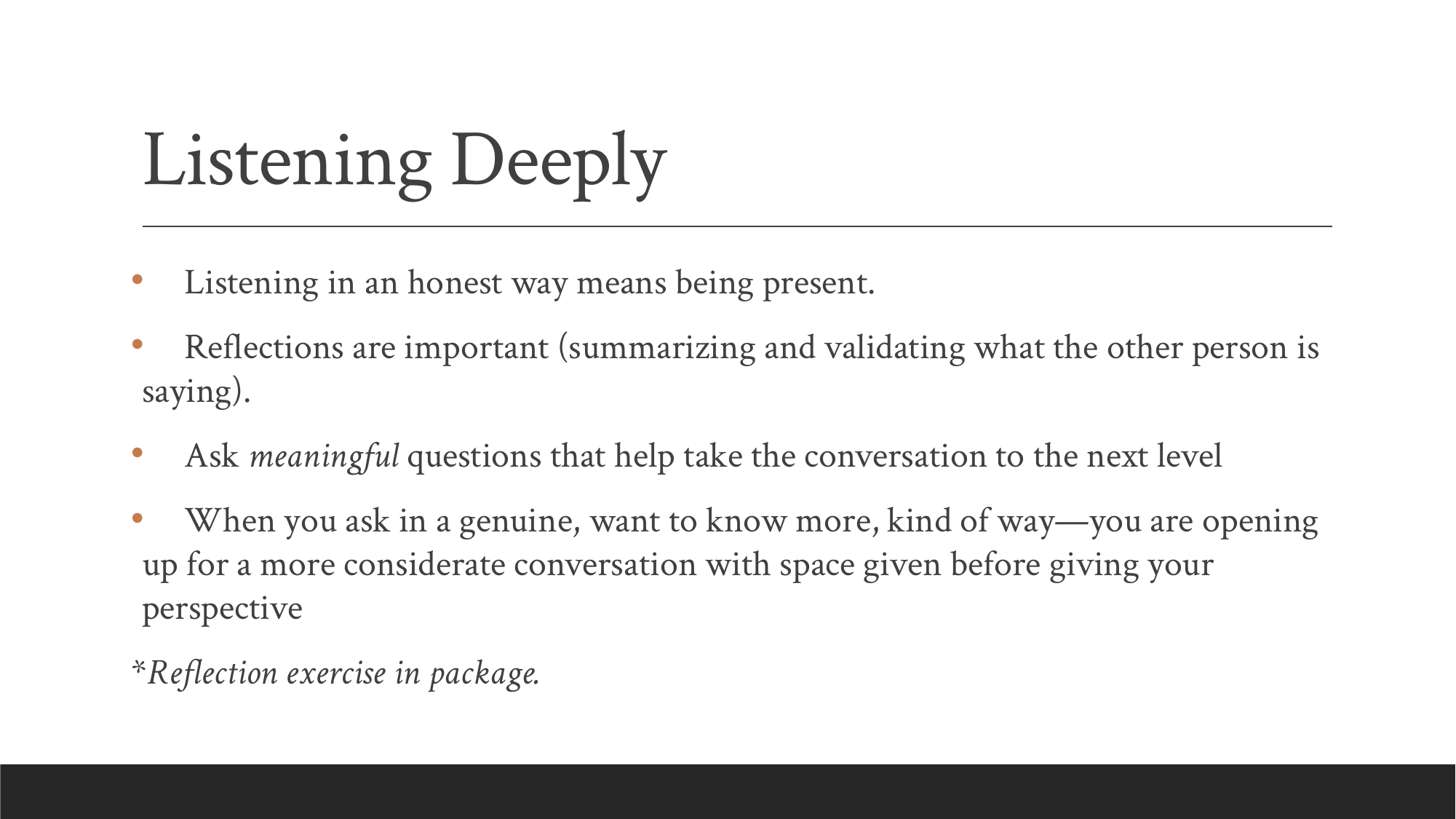

# Listening Deeply
     Listening in an honest way means being present.
     Reflections are important (summarizing and validating what the other person is saying).
     Ask meaningful questions that help take the conversation to the next level
     When you ask in a genuine, want to know more, kind of way—you are opening up for a more considerate conversation with space given before giving your perspective
*Reflection exercise in package.